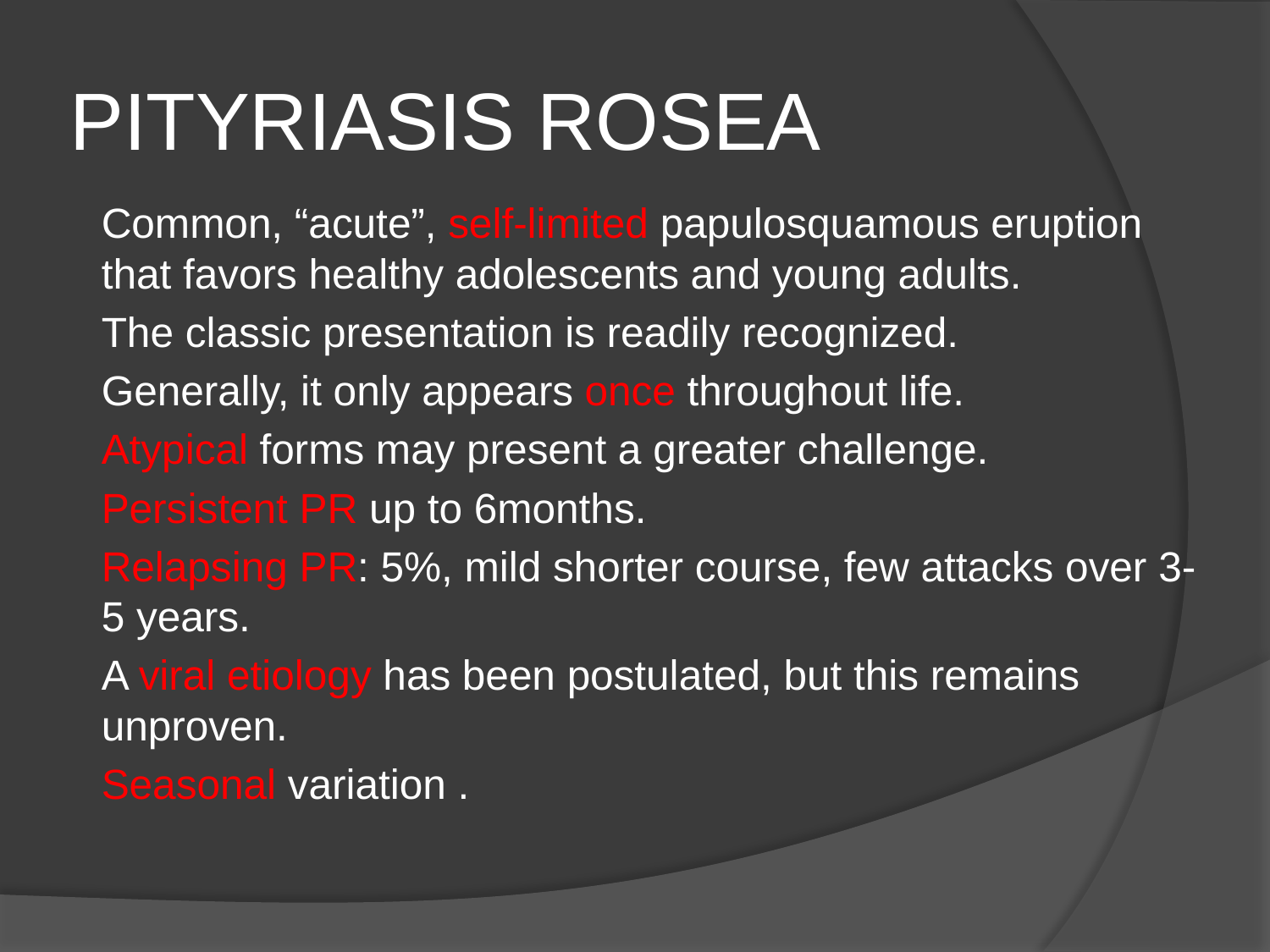

# PITYRIASIS ROSEA
Common, “acute”, self-limited papulosquamous eruption that favors healthy adolescents and young adults.
The classic presentation is readily recognized.
Generally, it only appears once throughout life.
Atypical forms may present a greater challenge.
Persistent PR up to 6months.
Relapsing PR: 5%, mild shorter course, few attacks over 3-5 years.
A viral etiology has been postulated, but this remains unproven.
Seasonal variation .